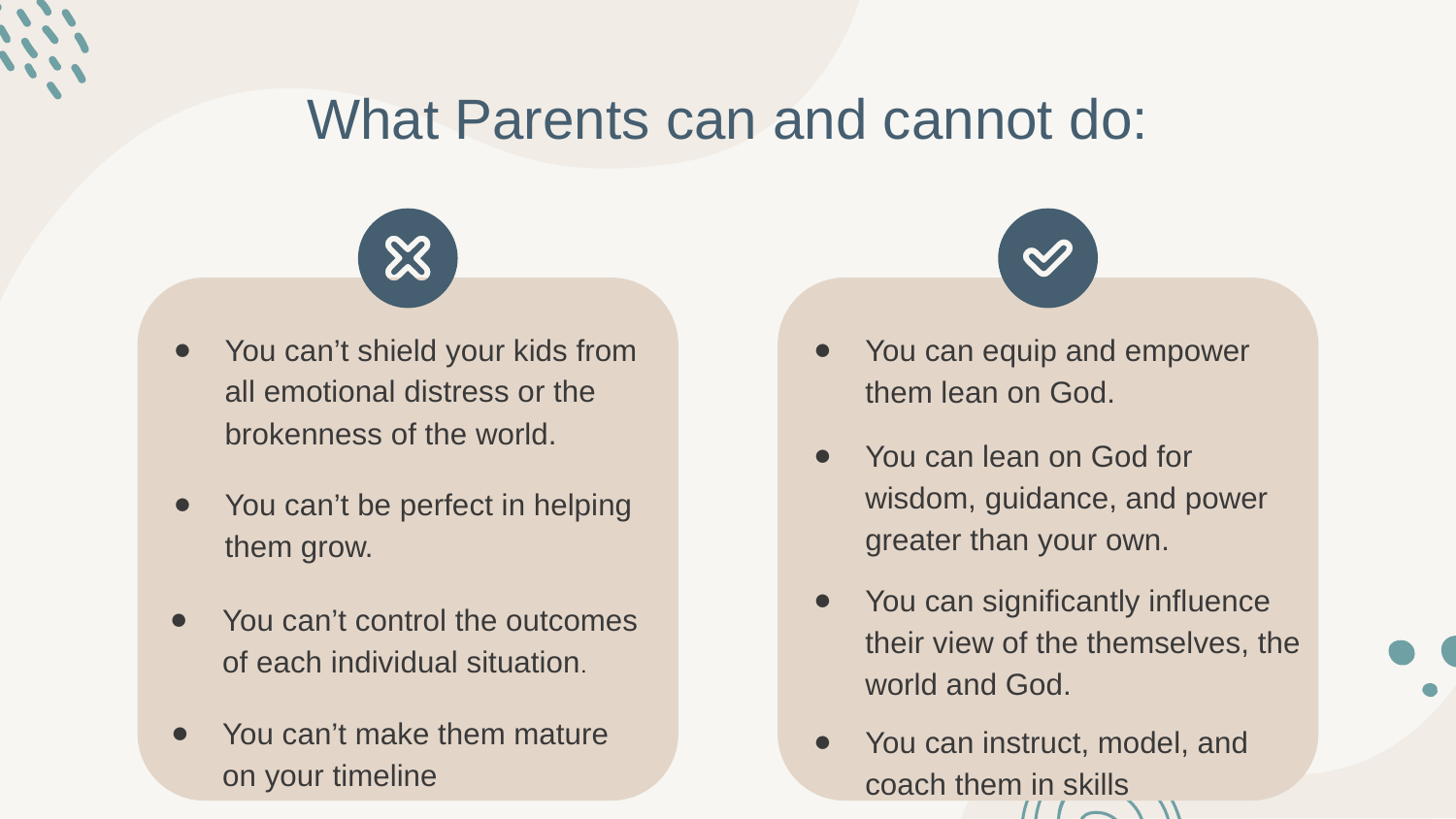

# What Parents can and cannot do:

You can equip and empower them lean on God.
You can’t shield your kids from all emotional distress or the brokenness of the world.
You can lean on God for wisdom, guidance, and power greater than your own.
You can’t be perfect in helping them grow.
You can significantly influence their view of the themselves, the world and God.
You can’t control the outcomes of each individual situation.
You can’t make them mature on your timeline
You can instruct, model, and coach them in skills